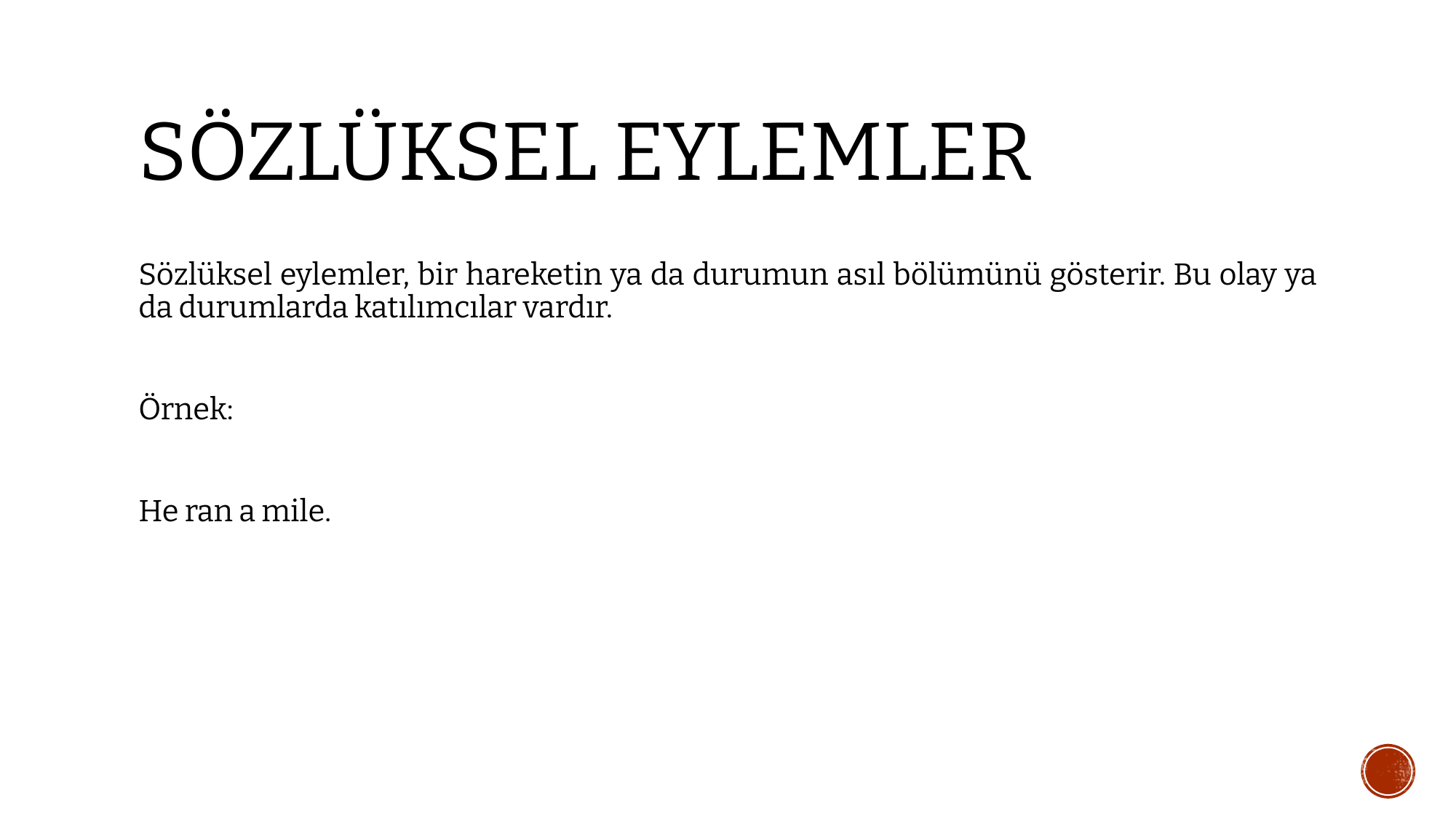

# SÖZLÜKSEL EYLEMLER
Sözlüksel eylemler, bir hareketin ya da durumun asıl bölümünü gösterir. Bu olay ya da durumlarda katılımcılar vardır.

Örnek:

He ran a mile.